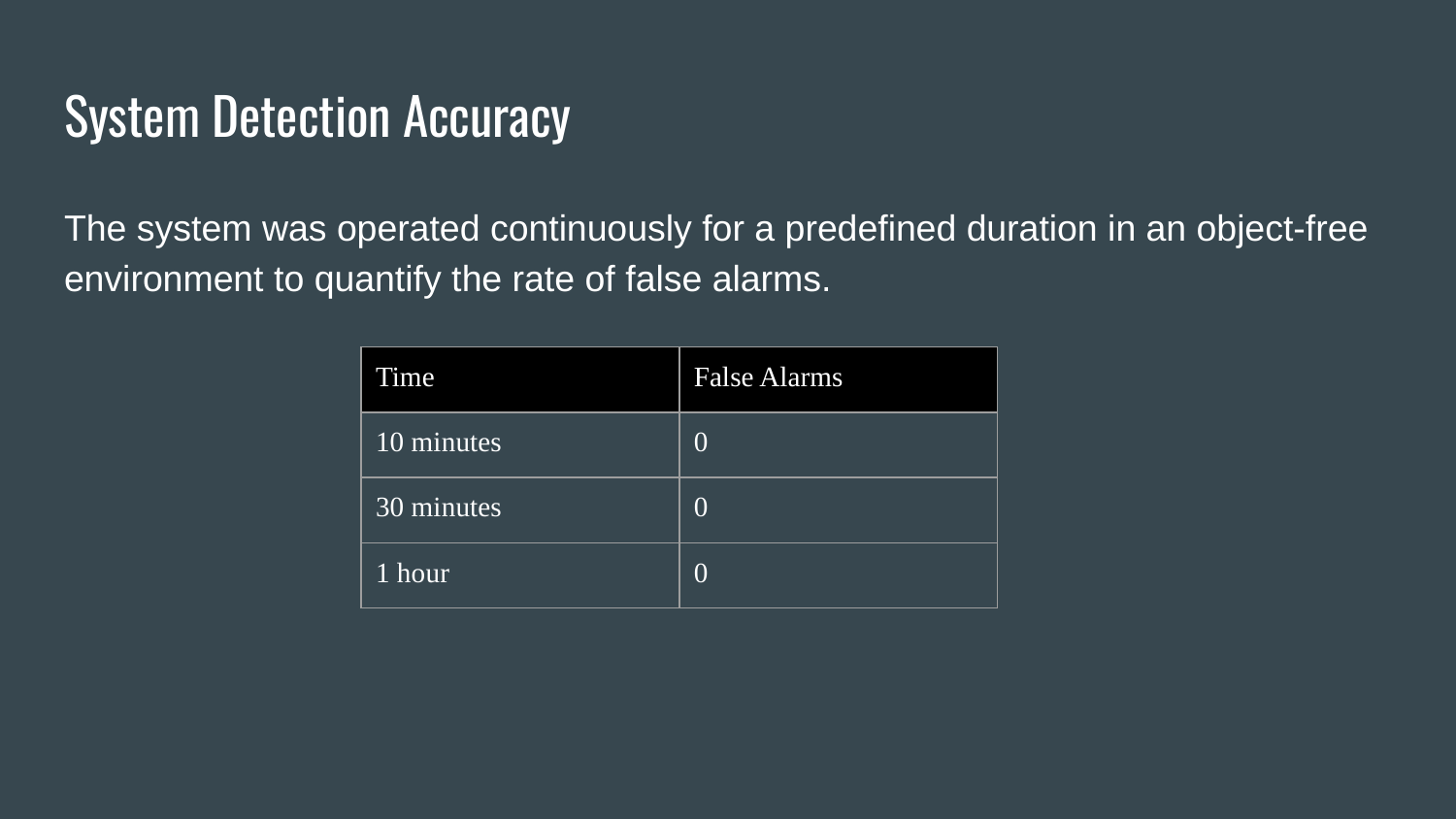

# System Detection Accuracy
The system was operated continuously for a predefined duration in an object-free environment to quantify the rate of false alarms.
| Time | False Alarms |
| --- | --- |
| 10 minutes | 0 |
| 30 minutes | 0 |
| 1 hour | 0 |